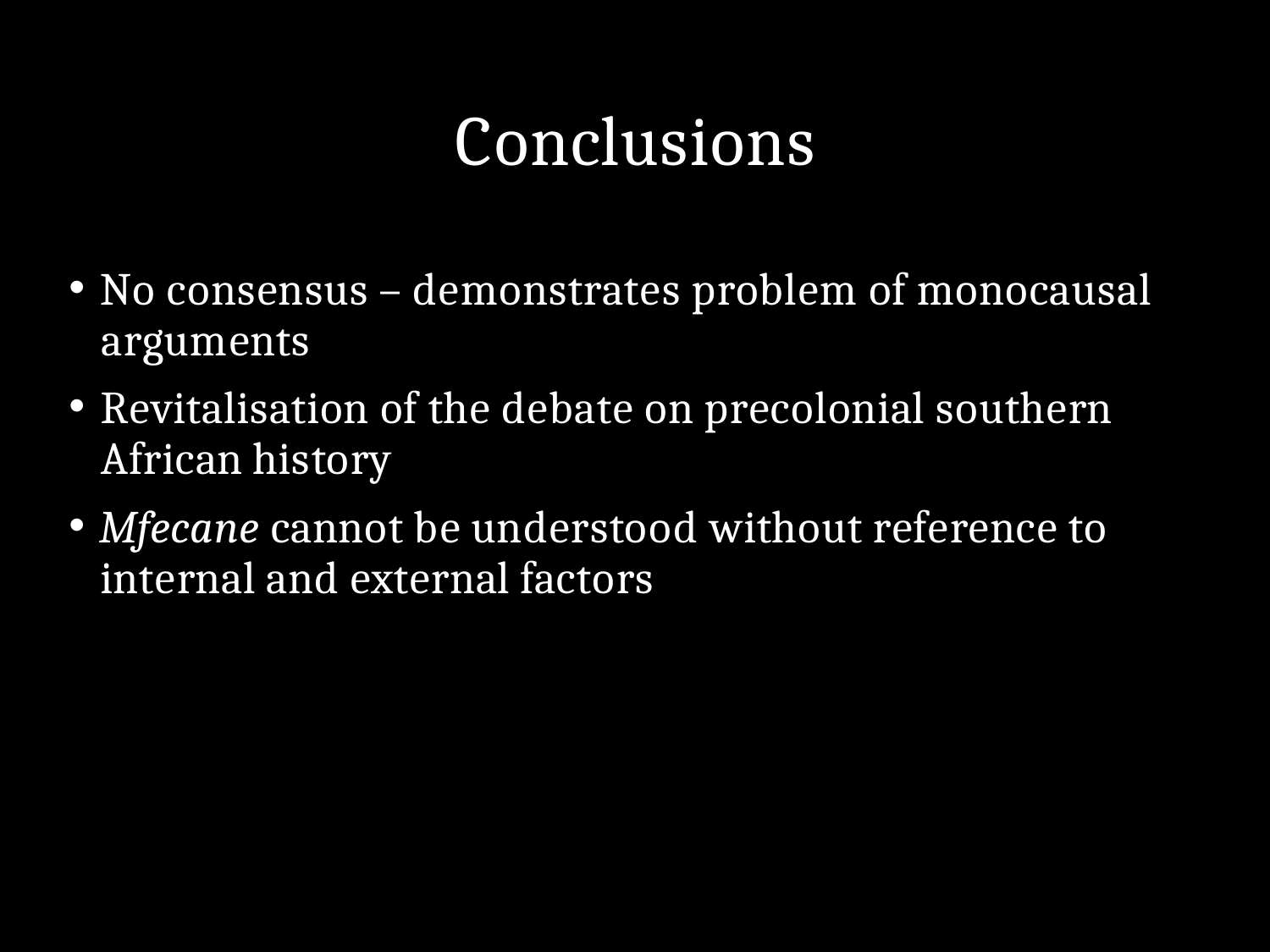

# Conclusions
No consensus – demonstrates problem of monocausal arguments
Revitalisation of the debate on precolonial southern African history
Mfecane cannot be understood without reference to internal and external factors